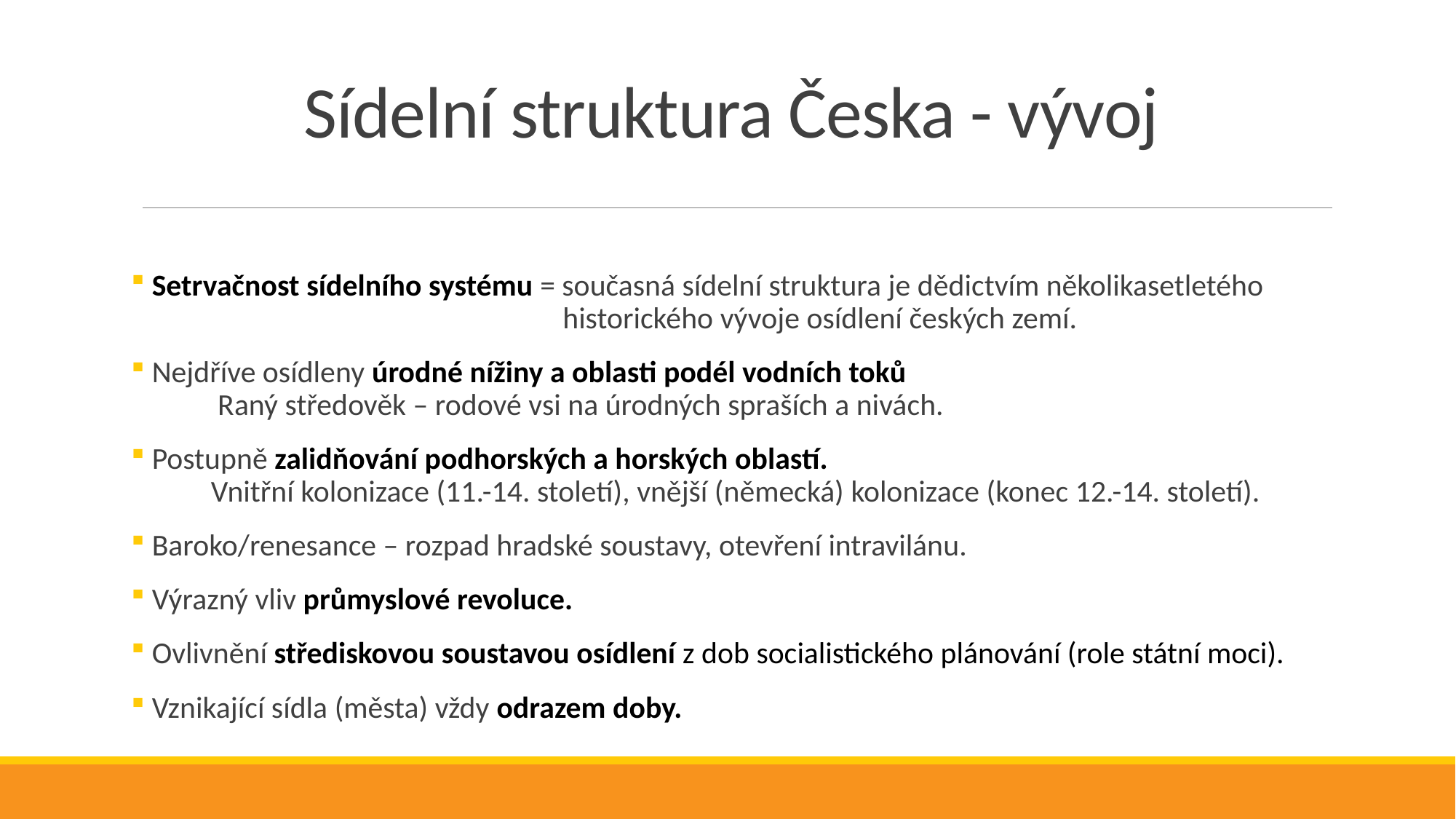

# Sídelní struktura Česka - vývoj
 Setrvačnost sídelního systému = současná sídelní struktura je dědictvím několikasetletého
                                                             historického vývoje osídlení českých zemí.
 Nejdříve osídleny úrodné nížiny a oblasti podél vodních toků
           Raný středověk – rodové vsi na úrodných spraších a nivách.
 Postupně zalidňování podhorských a horských oblastí.
          Vnitřní kolonizace (11.-14. století), vnější (německá) kolonizace (konec 12.-14. století).
 Baroko/renesance – rozpad hradské soustavy, otevření intravilánu.
 Výrazný vliv průmyslové revoluce.
 Ovlivnění střediskovou soustavou osídlení z dob socialistického plánování (role státní moci).
 Vznikající sídla (města) vždy odrazem doby.